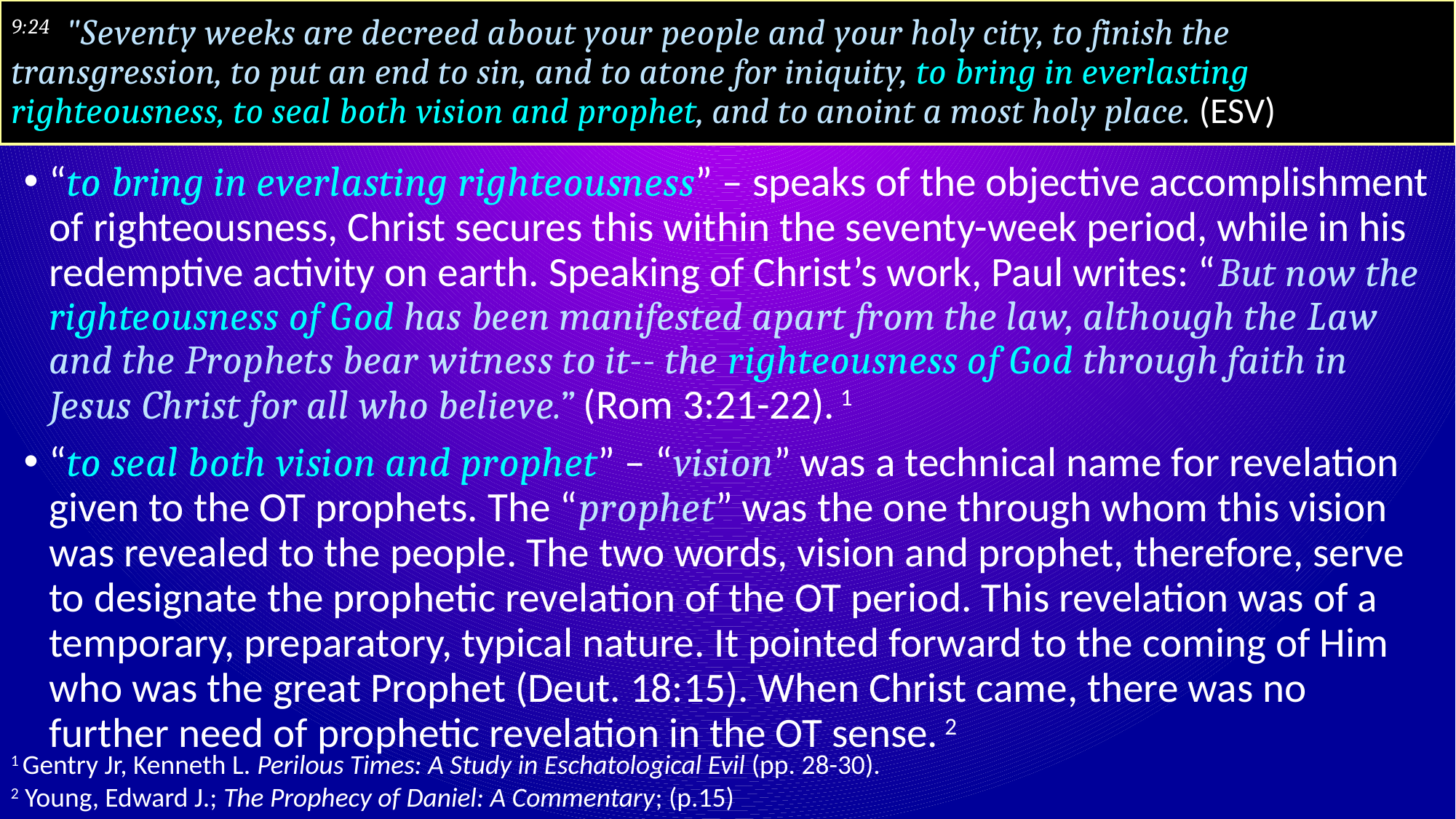

# 9:24  "Seventy weeks are decreed about your people and your holy city, to finish the transgression, to put an end to sin, and to atone for iniquity, to bring in everlasting righteousness, to seal both vision and prophet, and to anoint a most holy place. (ESV)
“to bring in everlasting righteousness” – speaks of the objective accomplishment of righteousness, Christ secures this within the seventy-week period, while in his redemptive activity on earth. Speaking of Christ’s work, Paul writes: “But now the righteousness of God has been manifested apart from the law, although the Law and the Prophets bear witness to it-- the righteousness of God through faith in Jesus Christ for all who believe.” (Rom 3:21-22). 1
“to seal both vision and prophet” – “vision” was a technical name for revelation given to the OT prophets. The “prophet” was the one through whom this vision was revealed to the people. The two words, vision and prophet, therefore, serve to designate the prophetic revelation of the OT period. This revelation was of a temporary, preparatory, typical nature. It pointed forward to the coming of Him who was the great Prophet (Deut. 18:15). When Christ came, there was no further need of prophetic revelation in the OT sense. 2
1 Gentry Jr, Kenneth L. Perilous Times: A Study in Eschatological Evil (pp. 28-30).
2 Young, Edward J.; The Prophecy of Daniel: A Commentary; (p.15)